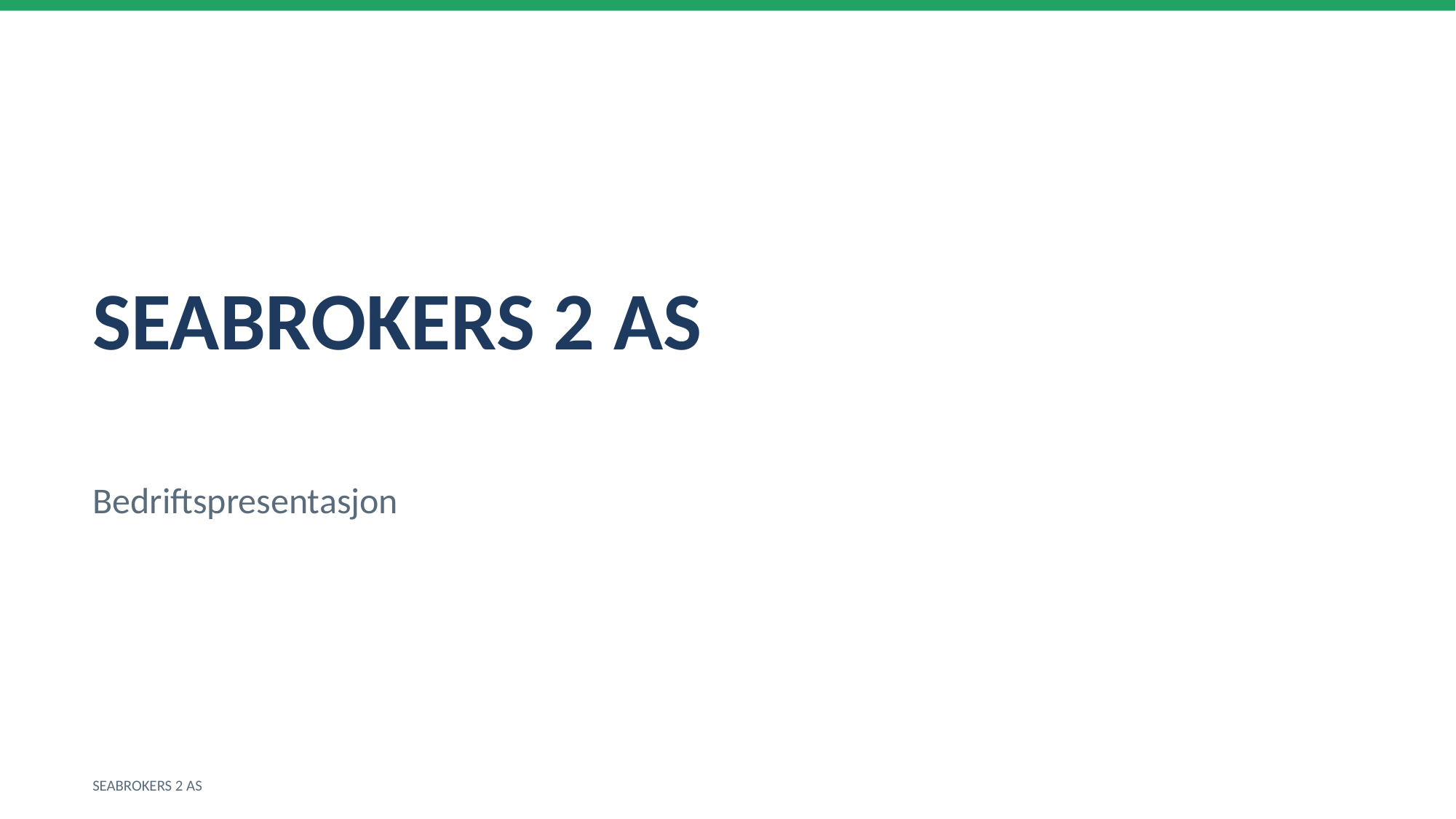

SEABROKERS 2 AS
Bedriftspresentasjon
SEABROKERS 2 AS